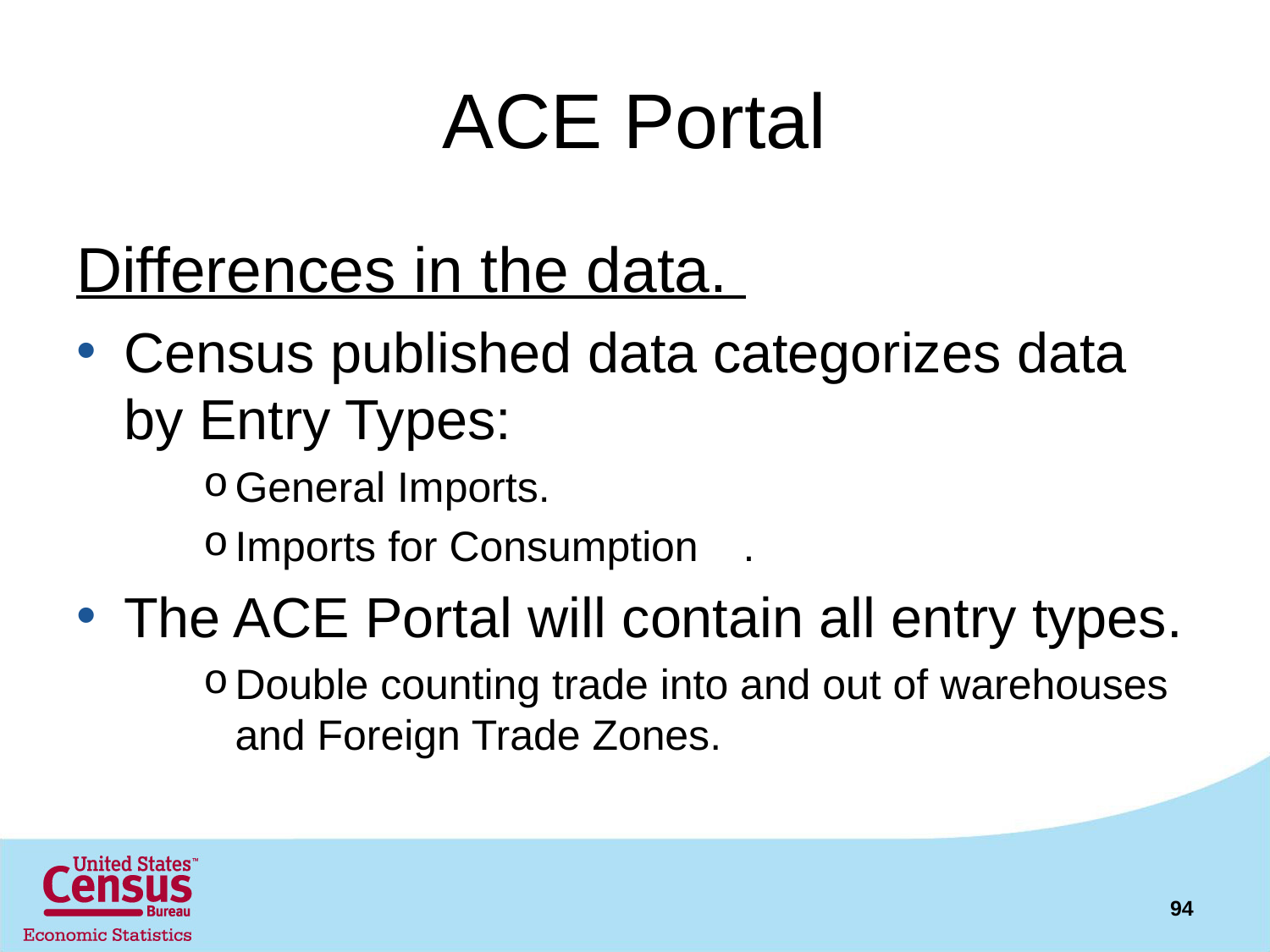

# ACE Portal
Differences in the data.
Census published data categorizes data by Entry Types:
General Imports.
Imports for Consumption	.
The ACE Portal will contain all entry types.
Double counting trade into and out of warehouses and Foreign Trade Zones.

94